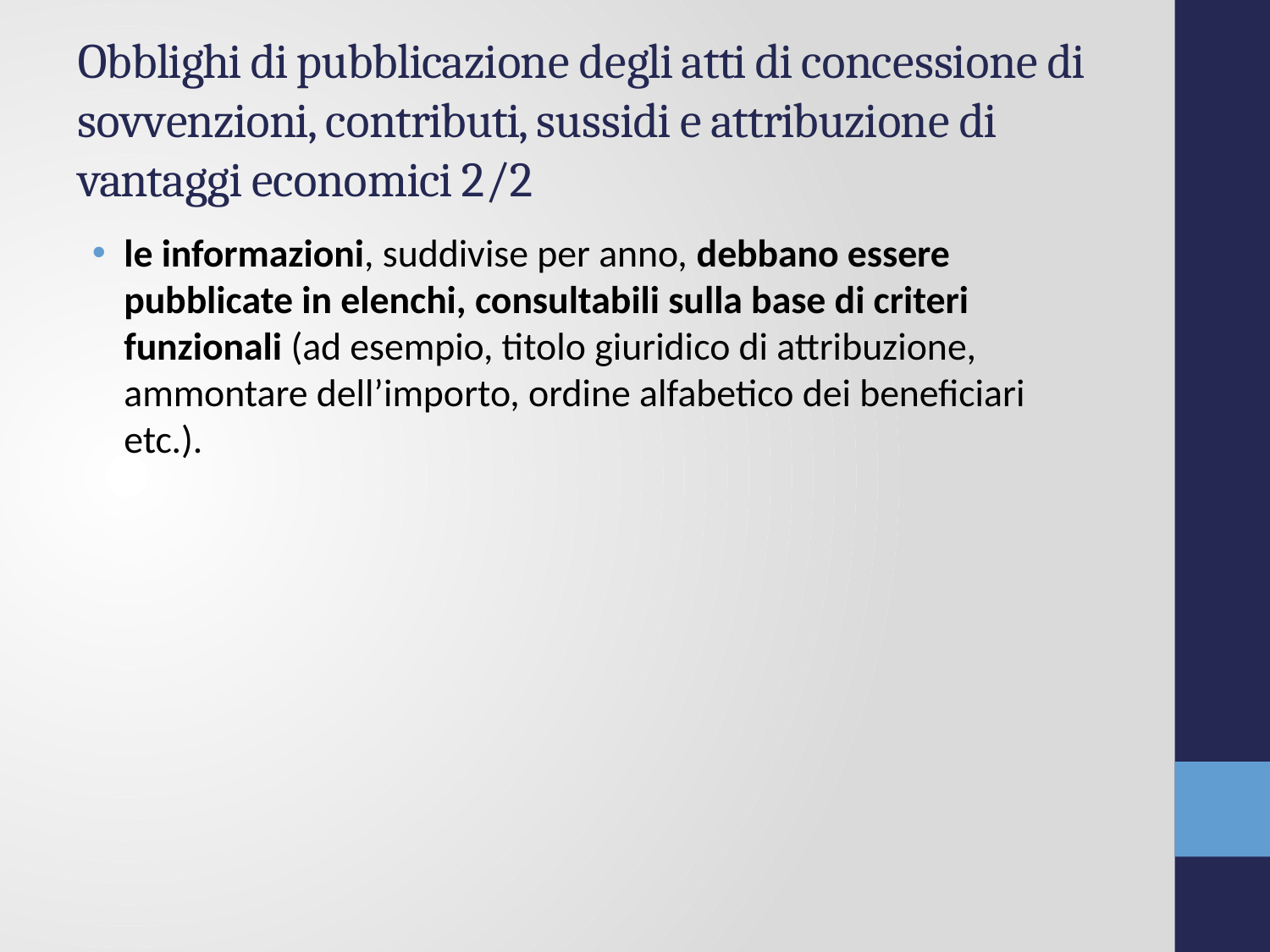

# Obblighi di pubblicazione degli atti di concessione di sovvenzioni, contributi, sussidi e attribuzione di vantaggi economici 2/2
le informazioni, suddivise per anno, debbano essere pubblicate in elenchi, consultabili sulla base di criteri funzionali (ad esempio, titolo giuridico di attribuzione, ammontare dell’importo, ordine alfabetico dei beneficiari etc.).